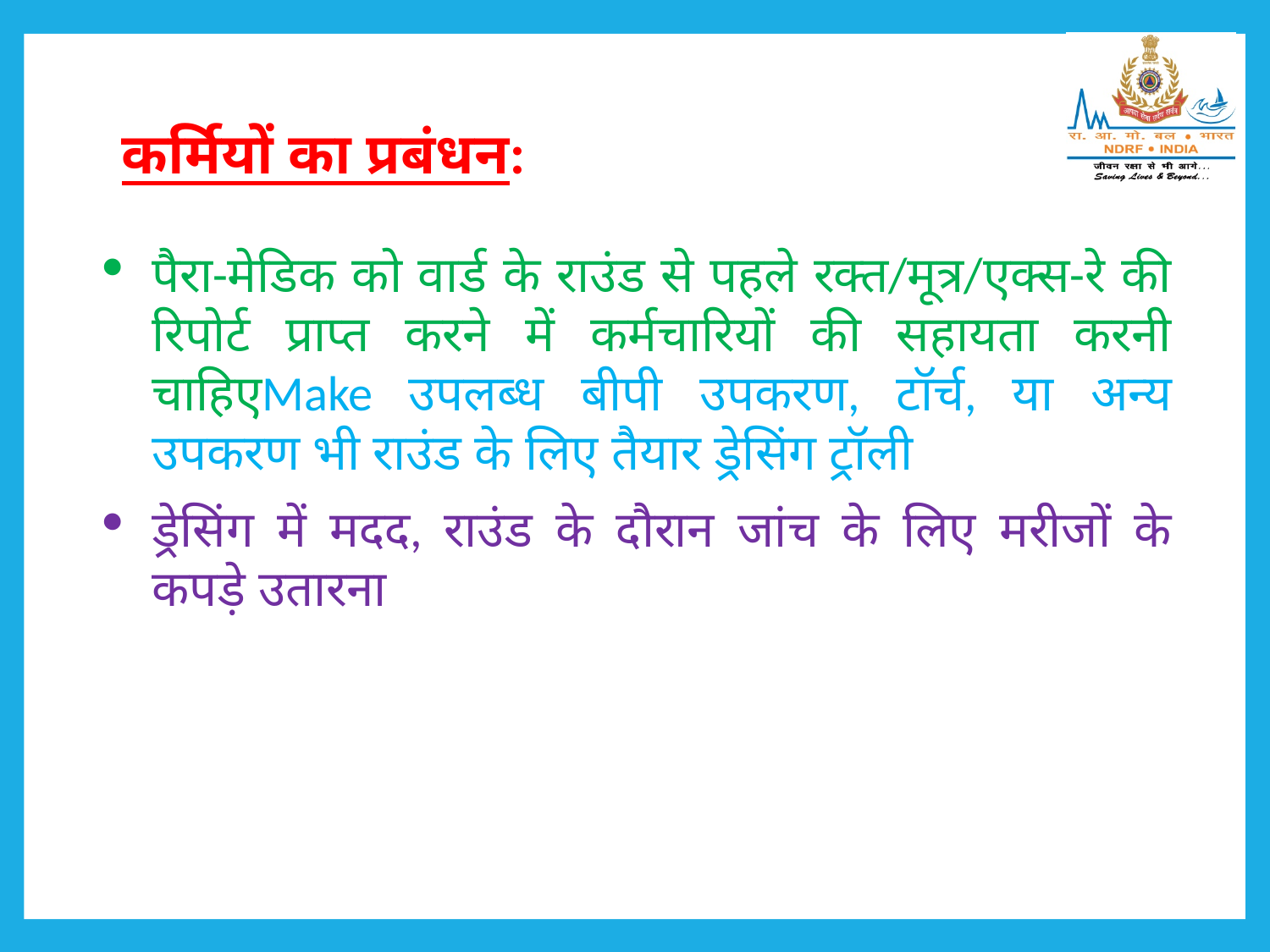

कर्मियों का प्रबंधन:
पैरा-मेडिक को वार्ड के राउंड से पहले रक्त/मूत्र/एक्स-रे की रिपोर्ट प्राप्त करने में कर्मचारियों की सहायता करनी चाहिएMake उपलब्ध बीपी उपकरण, टॉर्च, या अन्य उपकरण भी राउंड के लिए तैयार ड्रेसिंग ट्रॉली
ड्रेसिंग में मदद, राउंड के दौरान जांच के लिए मरीजों के कपड़े उतारना